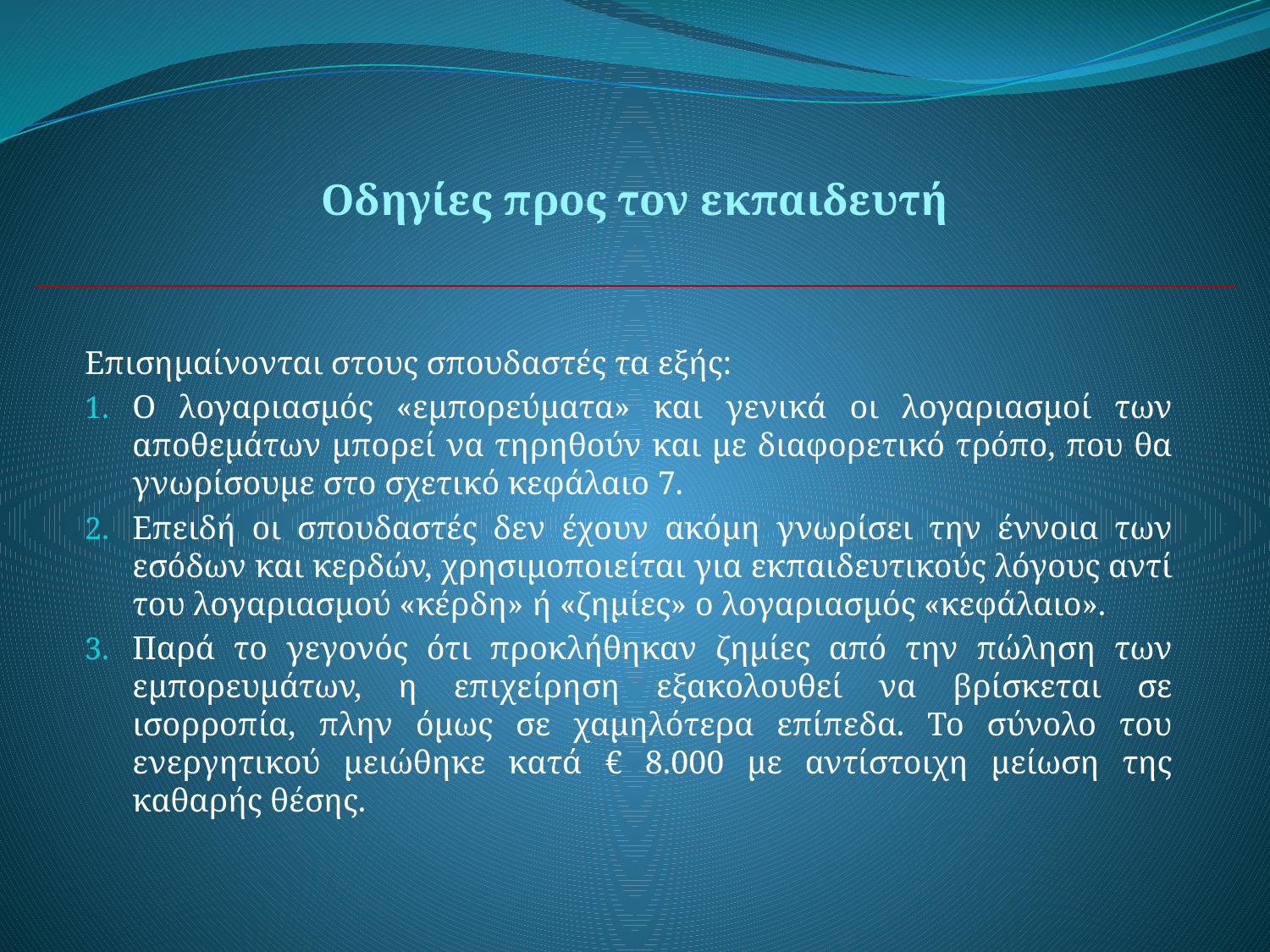

# Οδηγίες προς τον εκπαιδευτή
Επισημαίνονται στους σπουδαστές τα εξής:
Ο λογαριασμός «εμπορεύματα» και γενικά οι λογαριασμοί των αποθεμάτων μπορεί να τηρηθούν και με διαφορετικό τρόπο, που θα γνωρίσουμε στο σχετικό κεφάλαιο 7.
Επειδή οι σπουδαστές δεν έχουν ακόμη γνωρίσει την έννοια των εσόδων και κερδών, χρησιμοποιείται για εκπαιδευτικούς λόγους αντί του λογαριασμού «κέρδη» ή «ζημίες» ο λογαριασμός «κεφάλαιο».
Παρά το γεγονός ότι προκλήθηκαν ζημίες από την πώληση των εμπορευμάτων, η επιχείρηση εξακολουθεί να βρίσκεται σε ισορροπία, πλην όμως σε χαμηλότερα επίπεδα. Το σύνολο του ενεργητικού μειώθηκε κατά € 8.000 με αντίστοιχη μείωση της καθαρής θέσης.